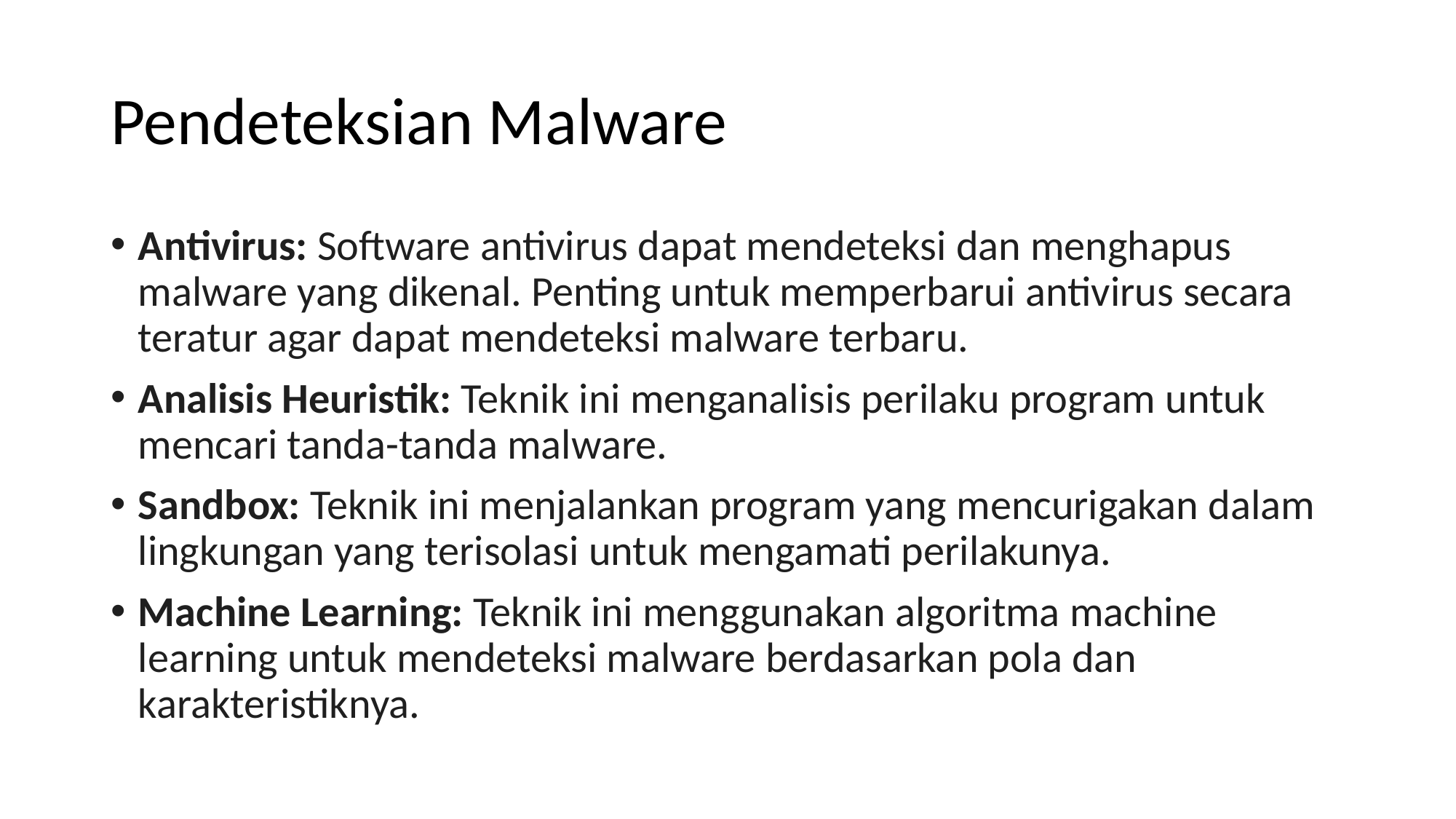

# Pendeteksian Malware
Antivirus: Software antivirus dapat mendeteksi dan menghapus malware yang dikenal. Penting untuk memperbarui antivirus secara teratur agar dapat mendeteksi malware terbaru.
Analisis Heuristik: Teknik ini menganalisis perilaku program untuk mencari tanda-tanda malware.
Sandbox: Teknik ini menjalankan program yang mencurigakan dalam lingkungan yang terisolasi untuk mengamati perilakunya.
Machine Learning: Teknik ini menggunakan algoritma machine learning untuk mendeteksi malware berdasarkan pola dan karakteristiknya.